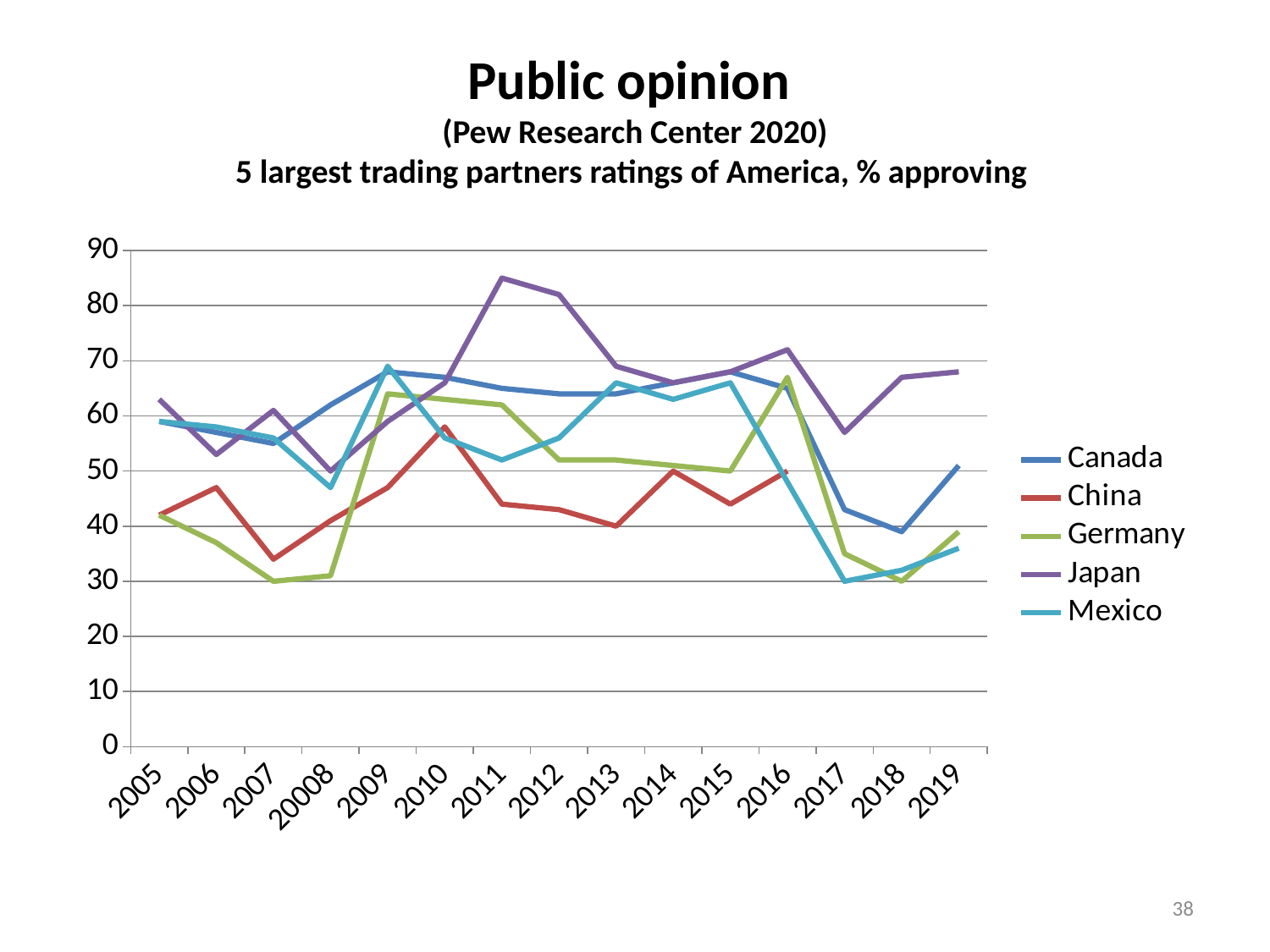

# Public opinion (Pew Research Center 2020) 5 largest trading partners ratings of America, % approving

### Chart

| Category | Canada | China | Germany | Japan | Mexico |
|---|---|---|---|---|---|
| 2005 | 59.0 | 42.0 | 42.0 | 63.0 | 59.0 |
| 2006 | 57.0 | 47.0 | 37.0 | 53.0 | 58.0 |
| 2007 | 55.0 | 34.0 | 30.0 | 61.0 | 56.0 |
| 20008 | 62.0 | 41.0 | 31.0 | 50.0 | 47.0 |
| 2009 | 68.0 | 47.0 | 64.0 | 59.0 | 69.0 |
| 2010 | 67.0 | 58.0 | 63.0 | 66.0 | 56.0 |
| 2011 | 65.0 | 44.0 | 62.0 | 85.0 | 52.0 |
| 2012 | 64.0 | 43.0 | 52.0 | 82.0 | 56.0 |
| 2013 | 64.0 | 40.0 | 52.0 | 69.0 | 66.0 |
| 2014 | 66.0 | 50.0 | 51.0 | 66.0 | 63.0 |
| 2015 | 68.0 | 44.0 | 50.0 | 68.0 | 66.0 |
| 2016 | 65.0 | 50.0 | 67.0 | 72.0 | 48.0 |
| 2017 | 43.0 | None | 35.0 | 57.0 | 30.0 |
| 2018 | 39.0 | None | 30.0 | 67.0 | 32.0 |
| 2019 | 51.0 | None | 39.0 | 68.0 | 36.0 |
38